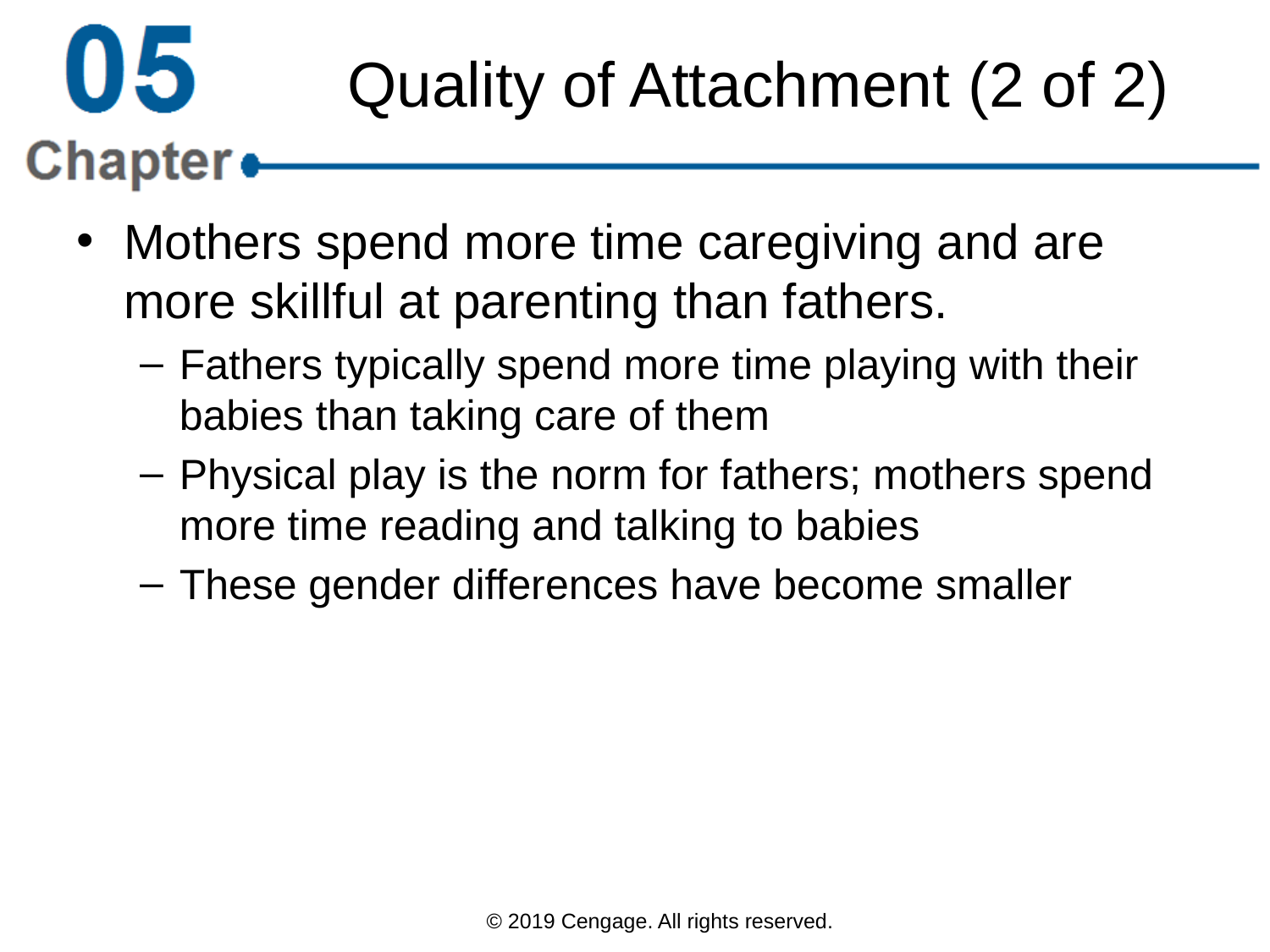

# Quality of Attachment (2 of 2)
Mothers spend more time caregiving and are more skillful at parenting than fathers.
Fathers typically spend more time playing with their babies than taking care of them
Physical play is the norm for fathers; mothers spend more time reading and talking to babies
These gender differences have become smaller